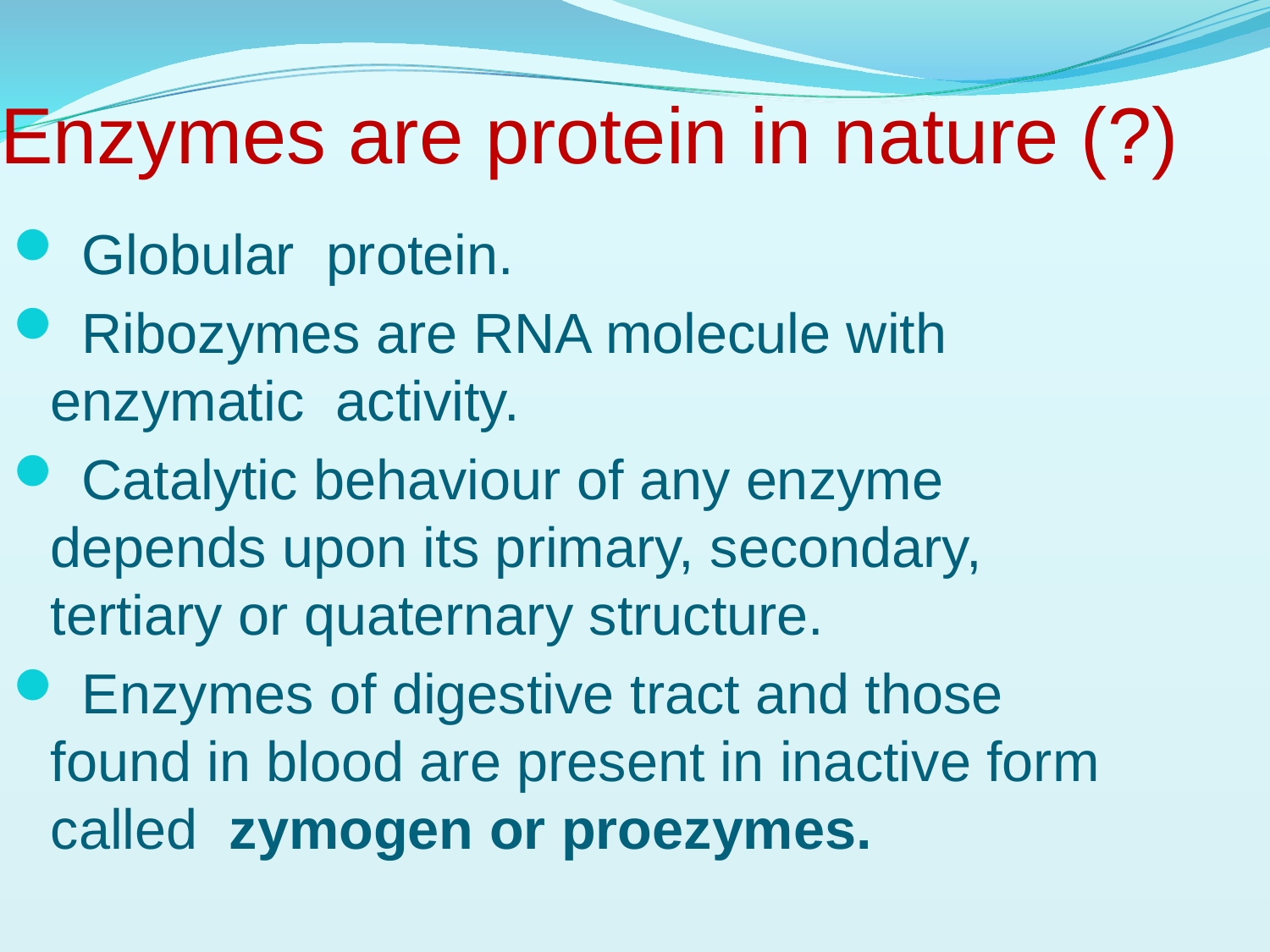

Enzymes are protein in nature (?)
 Globular  protein.
 Ribozymes are RNA molecule with enzymatic  activity.
 Catalytic behaviour of any enzyme   depends upon its primary, secondary, tertiary or quaternary structure.
 Enzymes of digestive tract and those   found in blood are present in inactive form  called  zymogen or proezymes.